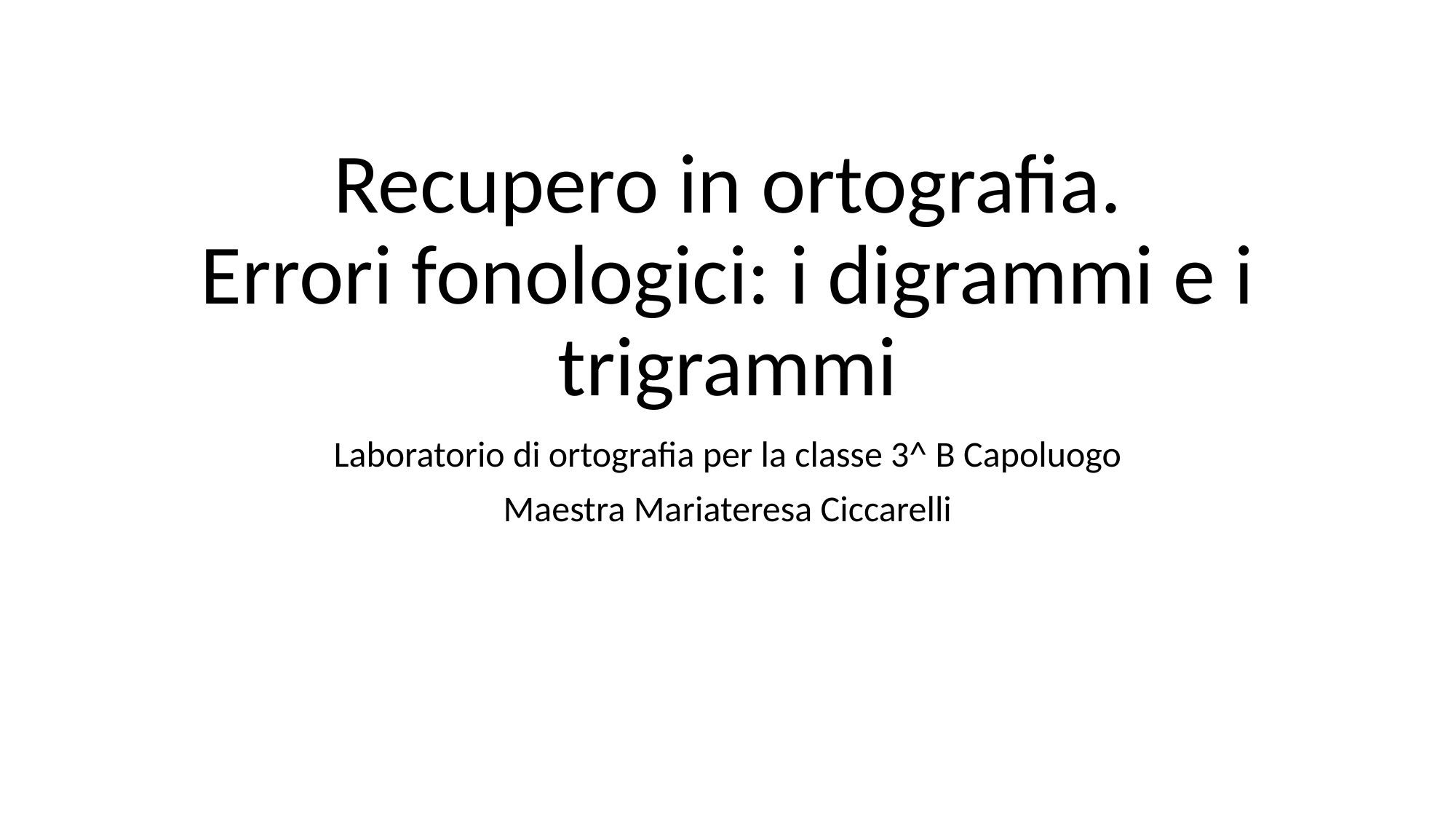

# Recupero in ortografia. Errori fonologici: i digrammi e i trigrammi
Laboratorio di ortografia per la classe 3^ B Capoluogo
Maestra Mariateresa Ciccarelli